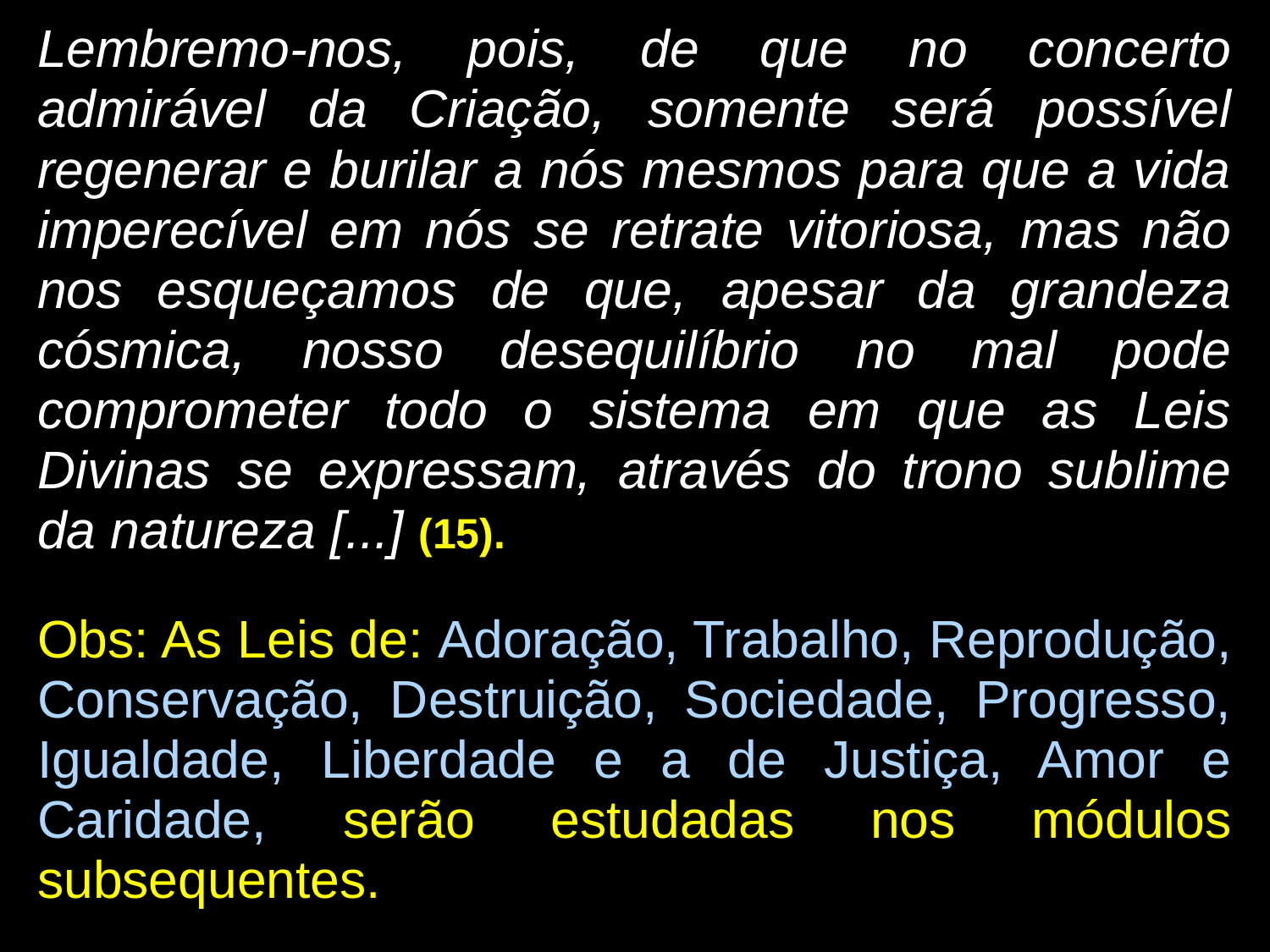

Lembremo-nos, pois, de que no concerto admirável da Criação, somente será possível regenerar e burilar a nós mesmos para que a vida imperecível em nós se retrate vitoriosa, mas não nos esqueçamos de que, apesar da grandeza cósmica, nosso desequilíbrio no mal pode comprometer todo o sistema em que as Leis Divinas se expressam, através do trono sublime da natureza [...] (15).

Obs: As Leis de: Adoração, Trabalho, Reprodução, Conservação, Destruição, Sociedade, Progresso, Igualdade, Liberdade e a de Justiça, Amor e Caridade, serão estudadas nos módulos subsequentes.
84